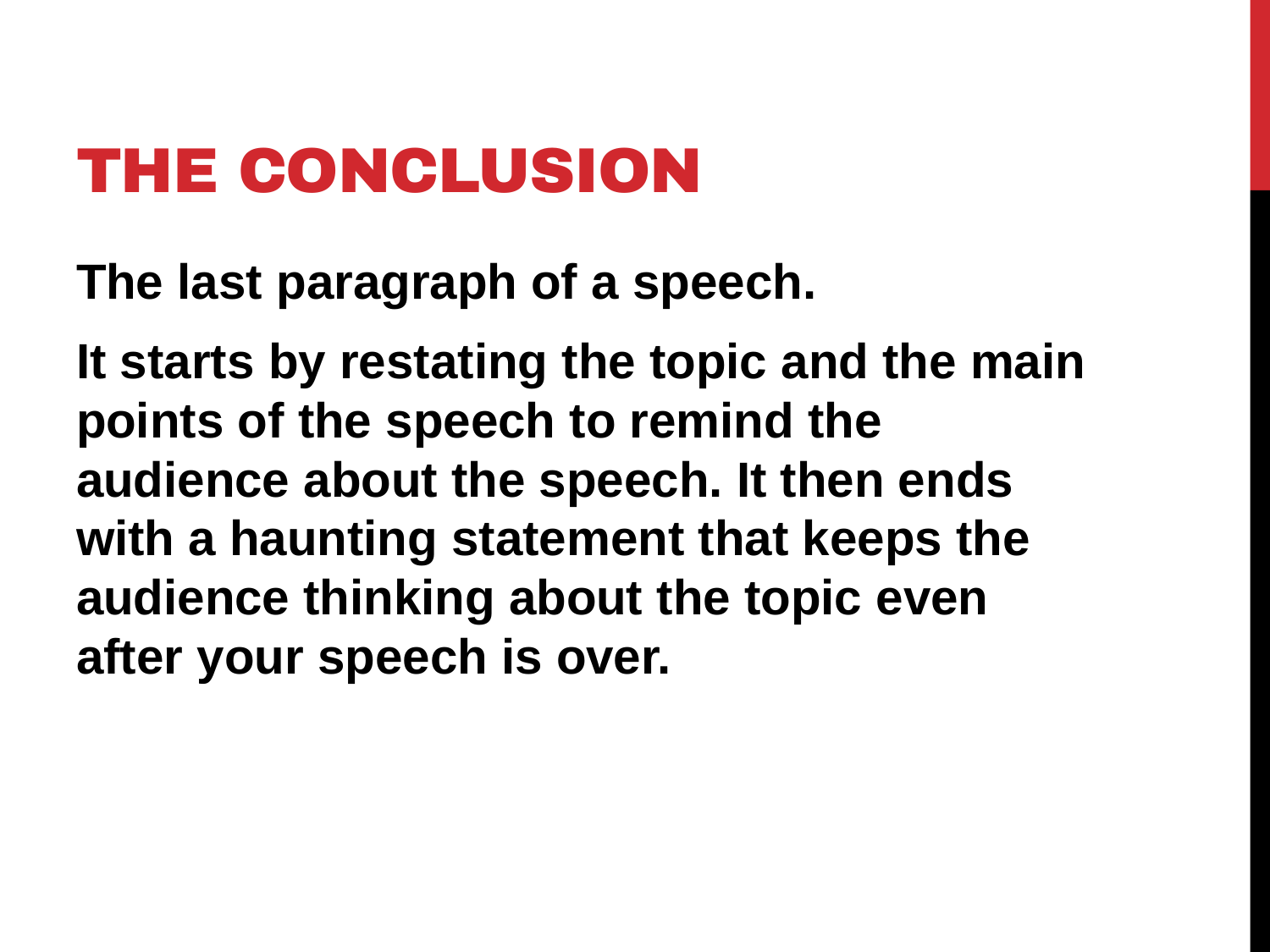

# The Conclusion
The last paragraph of a speech.
It starts by restating the topic and the main points of the speech to remind the audience about the speech. It then ends with a haunting statement that keeps the audience thinking about the topic even after your speech is over.